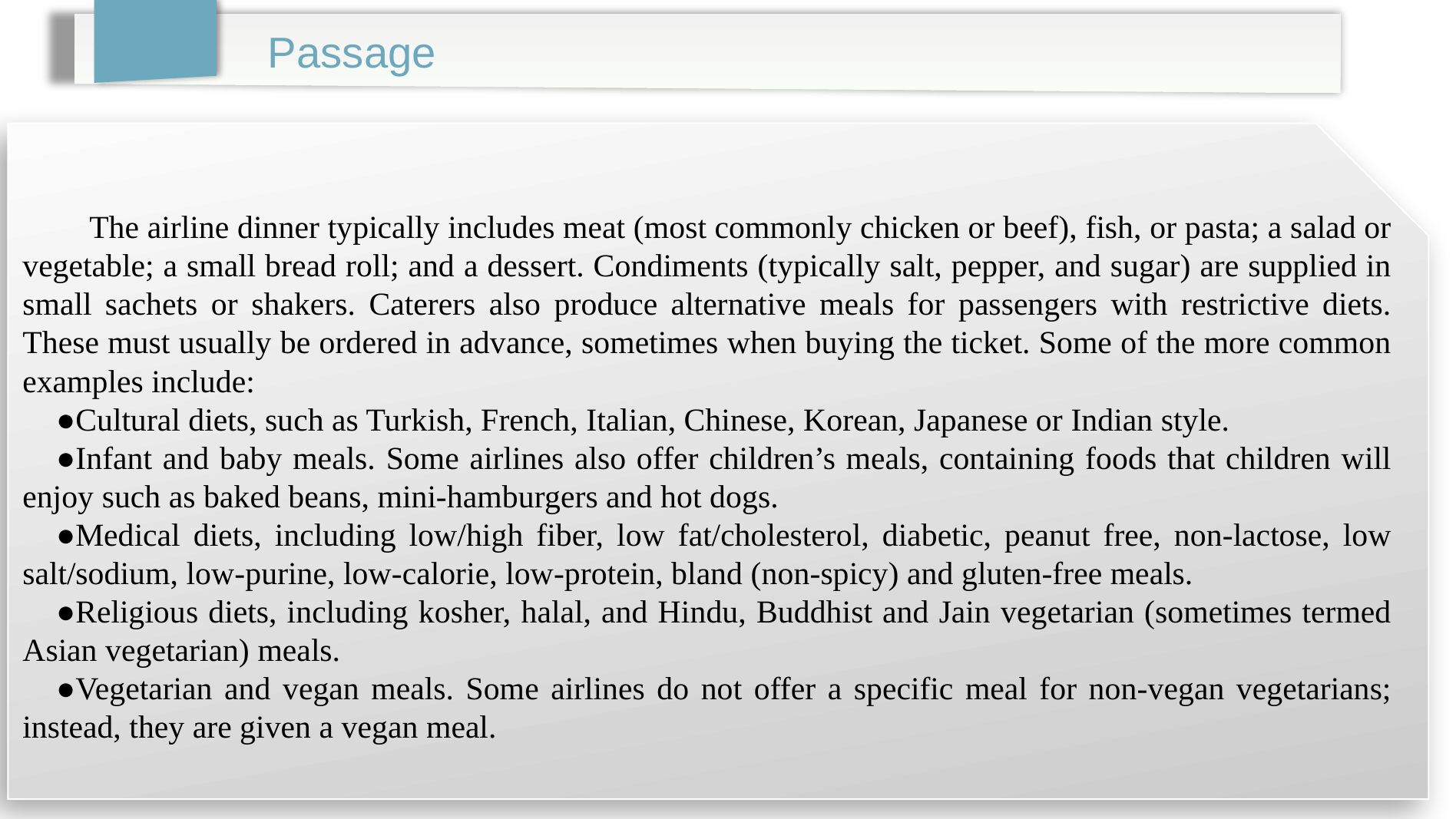

Passage

    The airline dinner typically includes meat (most commonly chicken or beef), fish, or pasta; a salad or vegetable; a small bread roll; and a dessert. Condiments (typically salt, pepper, and sugar) are supplied in small sachets or shakers. Caterers also produce alternative meals for passengers with restrictive diets. These must usually be ordered in advance, sometimes when buying the ticket. Some of the more common examples include:
●Cultural diets, such as Turkish, French, Italian, Chinese, Korean, Japanese or Indian style.
●Infant and baby meals. Some airlines also offer children’s meals, containing foods that children will enjoy such as baked beans, mini-hamburgers and hot dogs.
●Medical diets, including low/high fiber, low fat/cholesterol, diabetic, peanut free, non-lactose, low salt/sodium, low-purine, low-calorie, low-protein, bland (non-spicy) and gluten-free meals.
●Religious diets, including kosher, halal, and Hindu, Buddhist and Jain vegetarian (sometimes termed Asian vegetarian) meals.
●Vegetarian and vegan meals. Some airlines do not offer a specific meal for non-vegan vegetarians; instead, they are given a vegan meal.